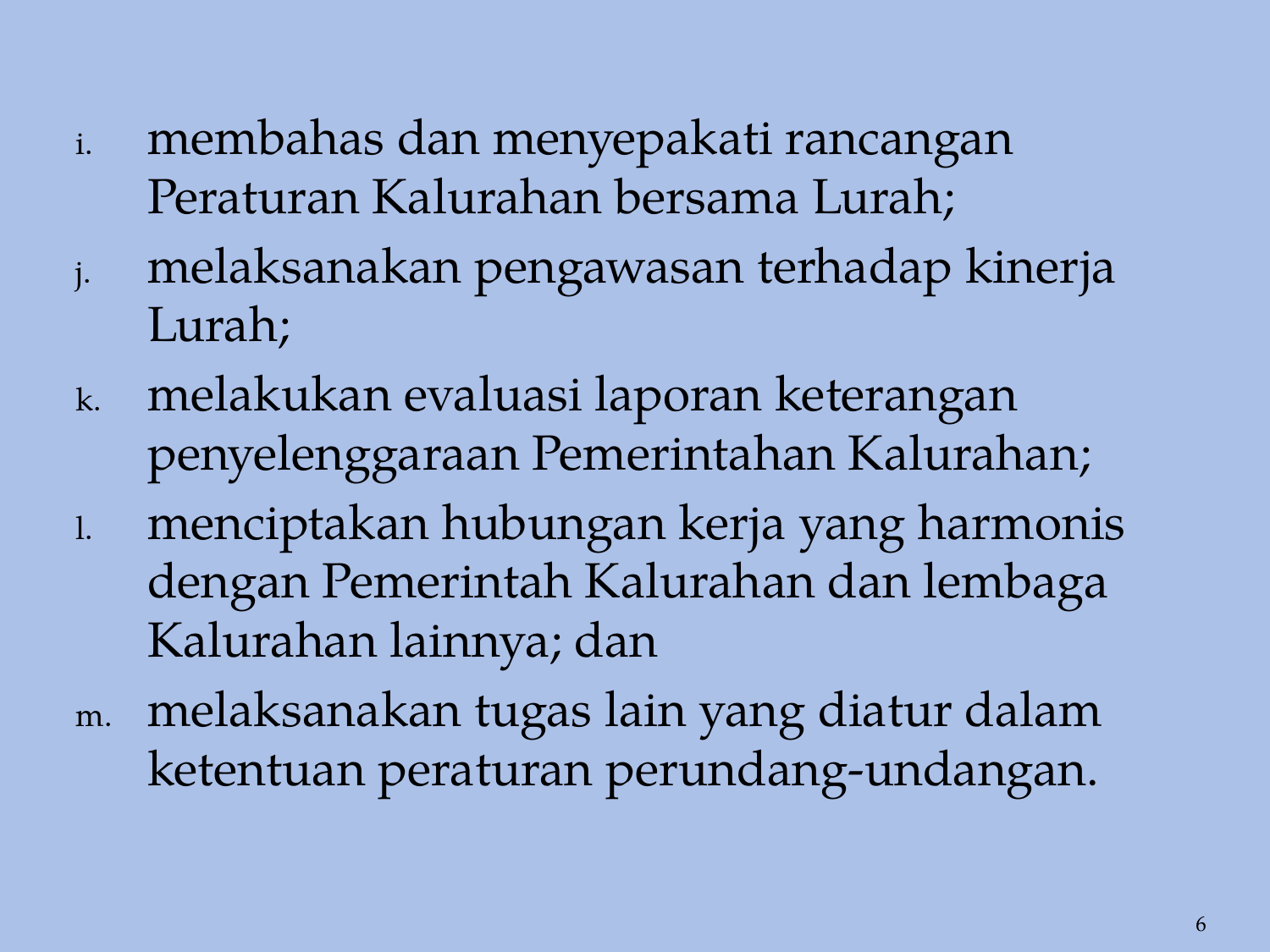

membahas dan menyepakati rancangan Peraturan Kalurahan bersama Lurah;
melaksanakan pengawasan terhadap kinerja Lurah;
melakukan evaluasi laporan keterangan penyelenggaraan Pemerintahan Kalurahan;
menciptakan hubungan kerja yang harmonis dengan Pemerintah Kalurahan dan lembaga Kalurahan lainnya; dan
melaksanakan tugas lain yang diatur dalam ketentuan peraturan perundang-undangan.
6